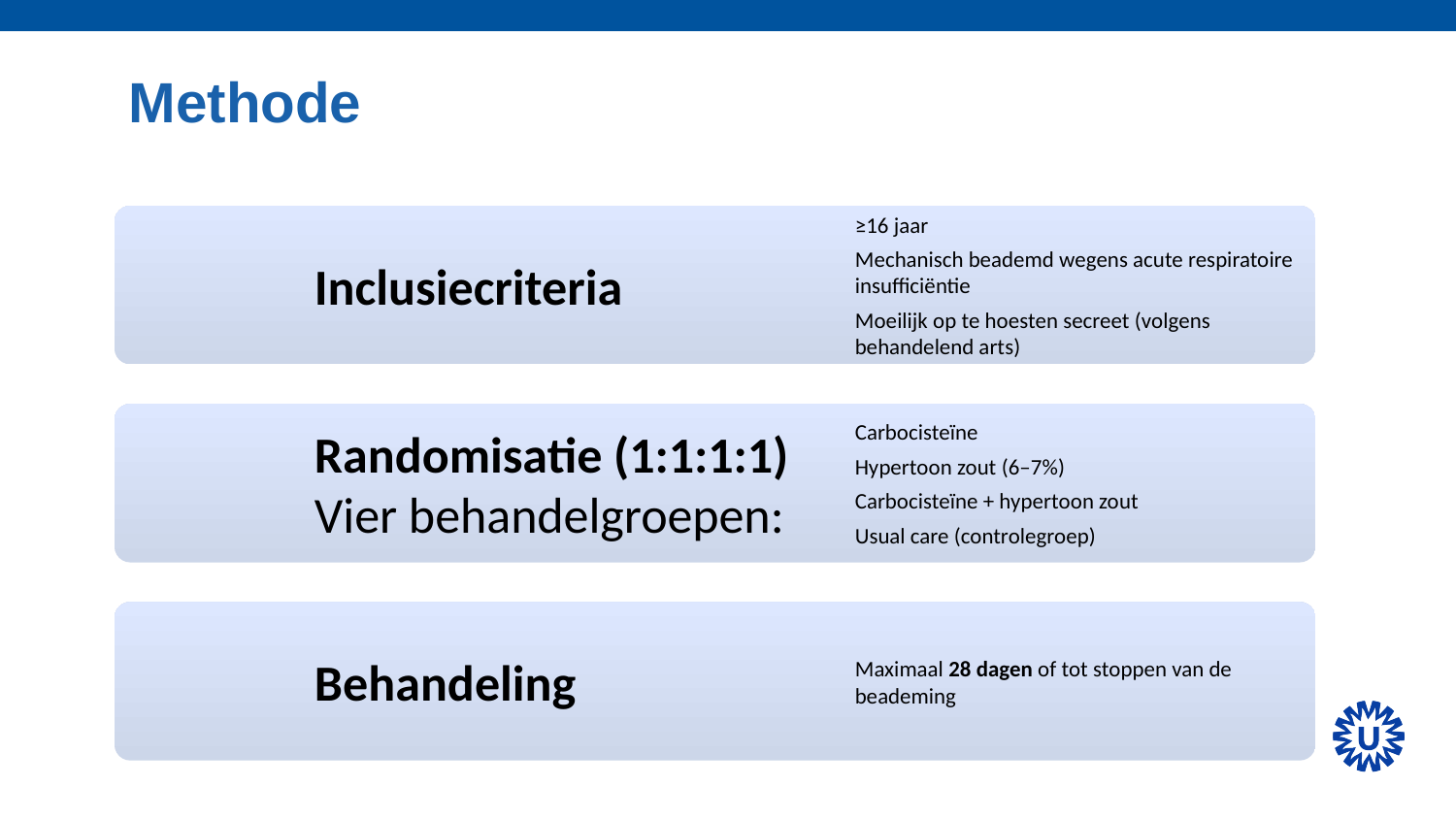

# Methode
Inclusiecriteria
≥16 jaar
Mechanisch beademd wegens acute respiratoire insufficiëntie
Moeilijk op te hoesten secreet (volgens behandelend arts)
Randomisatie (1:1:1:1)
Vier behandelgroepen:
Carbocisteïne
Hypertoon zout (6–7%)
Carbocisteïne + hypertoon zout
Usual care (controlegroep)
Behandeling
Maximaal 28 dagen of tot stoppen van de beademing